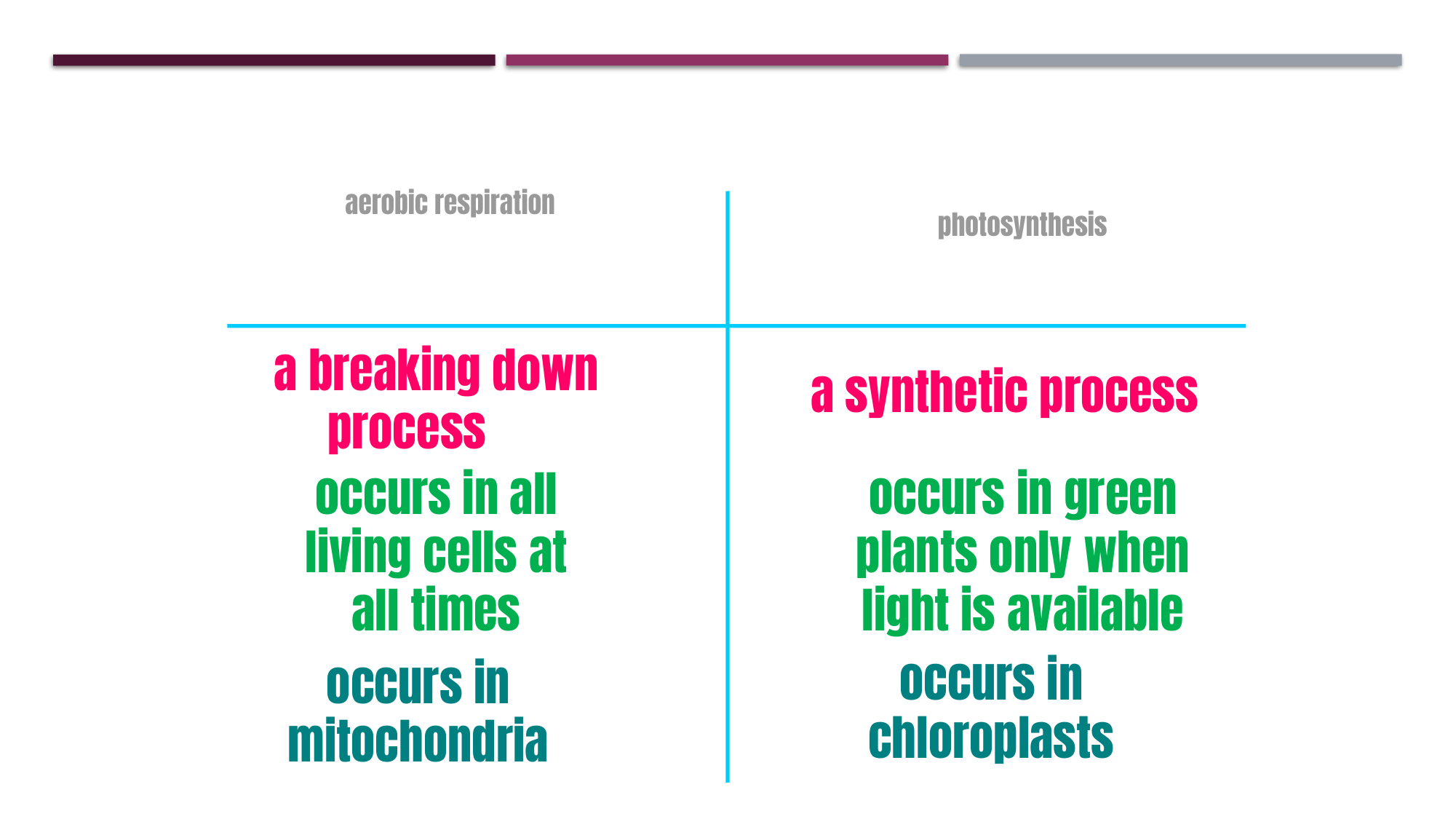

aerobic respiration
photosynthesis

a breaking down process
a synthetic process
occurs in all living cells at all times
occurs in green plants only when light is available
occurs in chloroplasts
occurs in mitochondria